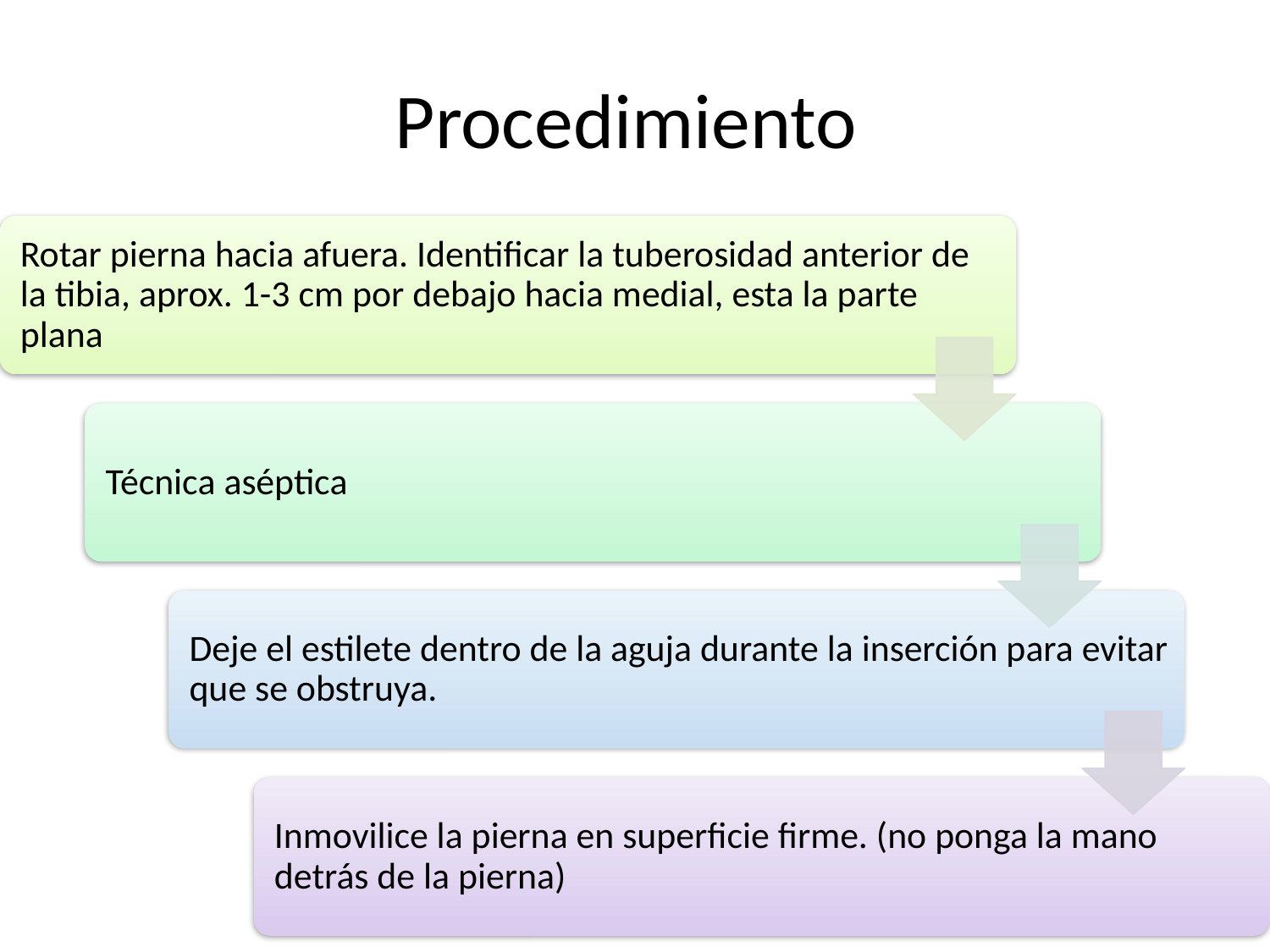

# Procedimiento
Rotar pierna hacia afuera. Identificar la tuberosidad anterior de la tibia, aprox. 1-3 cm por debajo hacia medial, esta la parte plana
Técnica aséptica
Deje el estilete dentro de la aguja durante la inserción para evitar que se obstruya.
Inmovilice la pierna en superficie firme. (no ponga la mano detrás de la pierna)